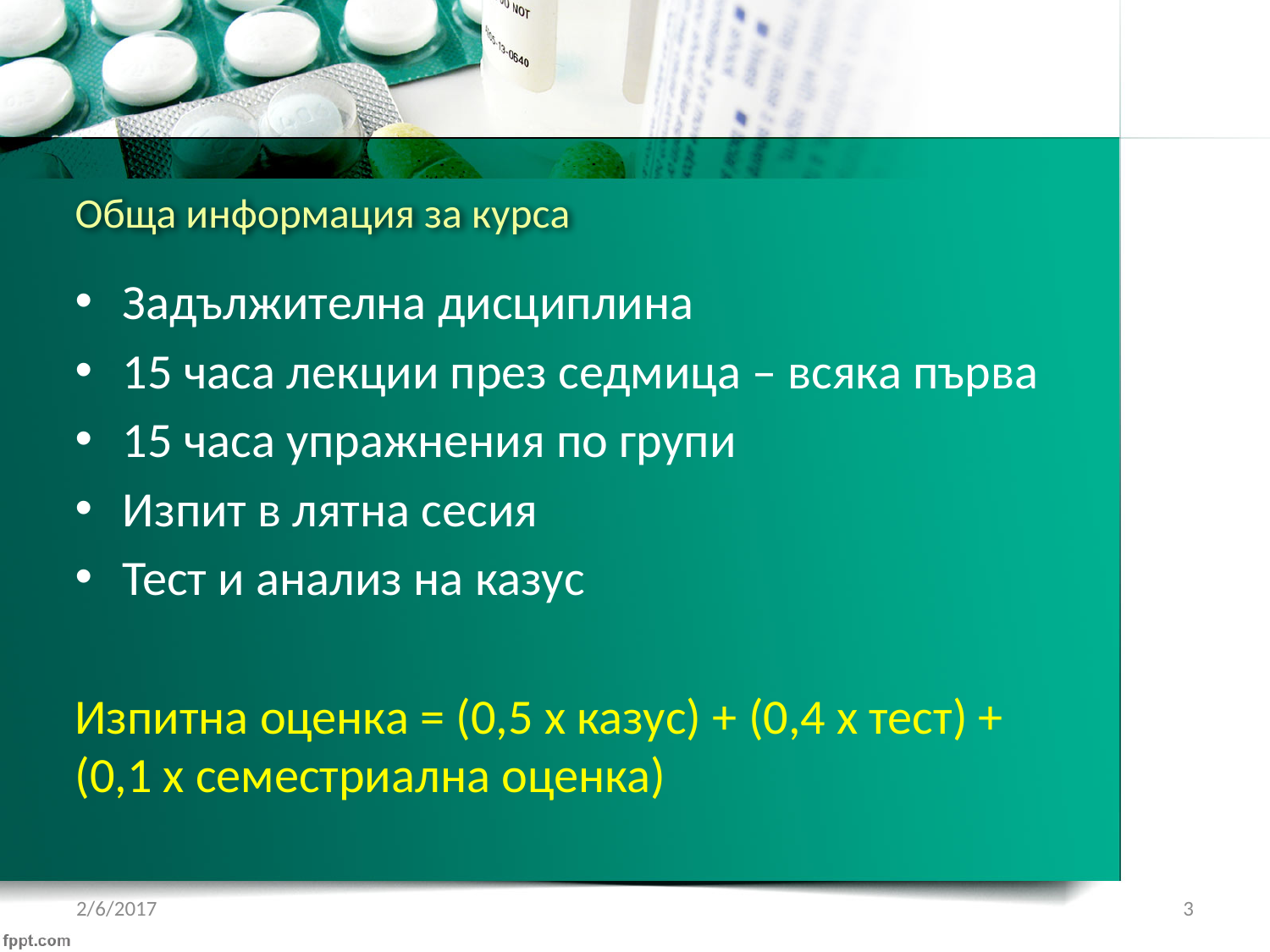

# Обща информация за курса
Задължителна дисциплина
15 часа лекции през седмица – всяка първа
15 часа упражнения по групи
Изпит в лятна сесия
Тест и анализ на казус

Изпитна оценка = (0,5 х казус) + (0,4 х тест) + (0,1 х семестриална оценка)
2/6/2017
3